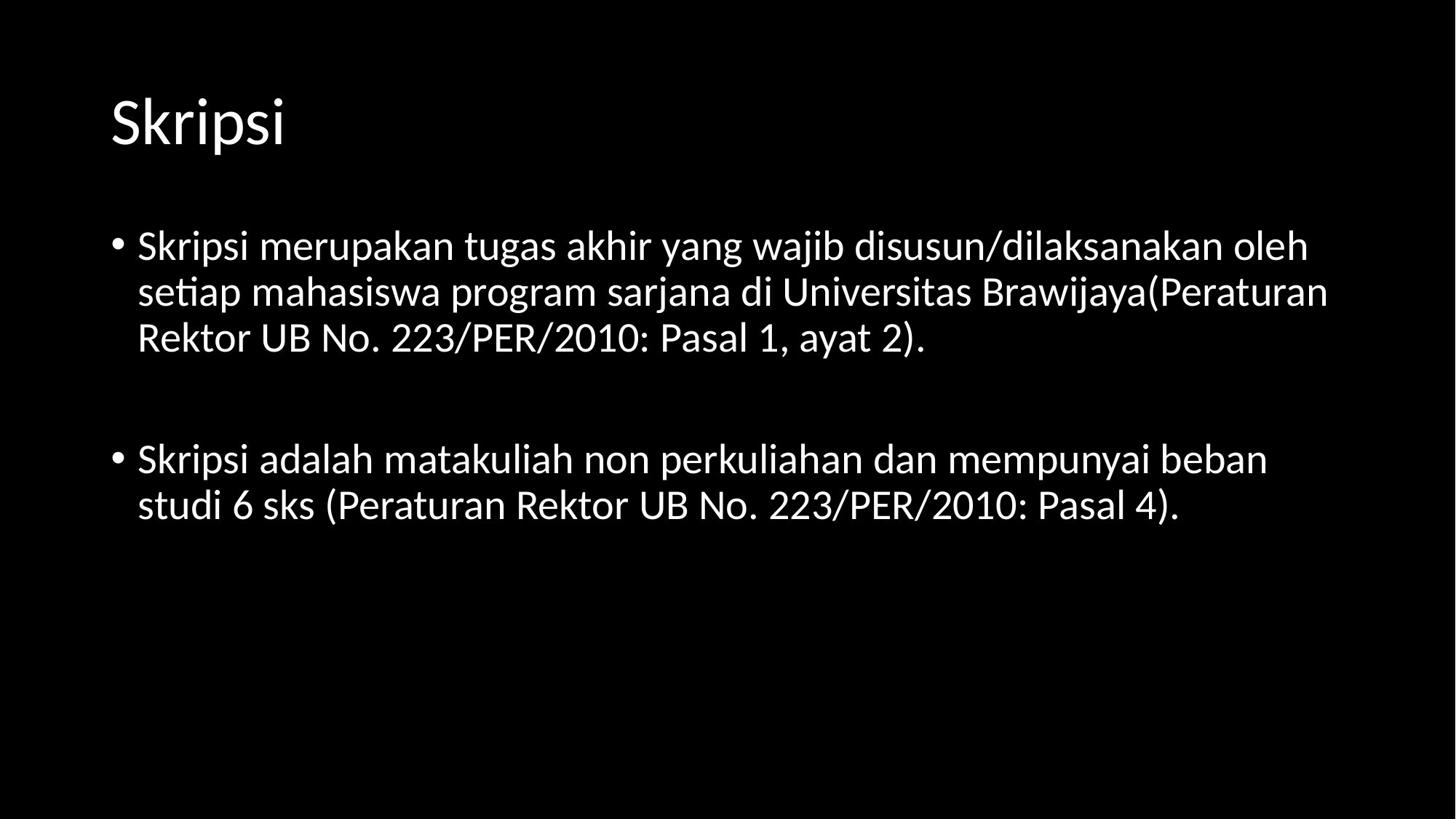

# Skripsi
Skripsi merupakan tugas akhir yang wajib disusun/dilaksanakan oleh setiap mahasiswa program sarjana di Universitas Brawijaya(Peraturan Rektor UB No. 223/PER/2010: Pasal 1, ayat 2).

Skripsi adalah matakuliah non perkuliahan dan mempunyai beban studi 6 sks (Peraturan Rektor UB No. 223/PER/2010: Pasal 4).